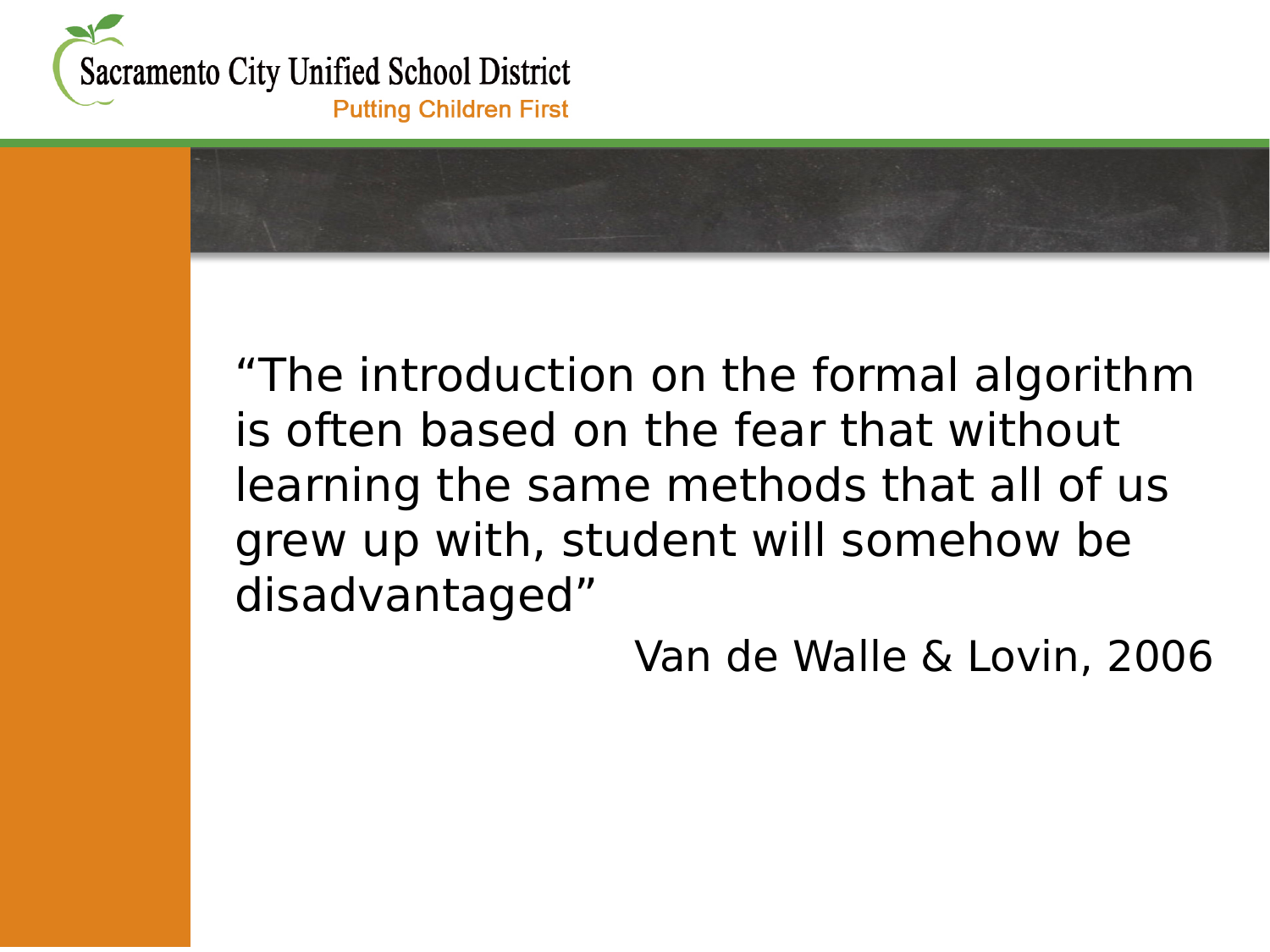

#

“The introduction on the formal algorithm is often based on the fear that without learning the same methods that all of us grew up with, student will somehow be disadvantaged”
Van de Walle & Lovin, 2006